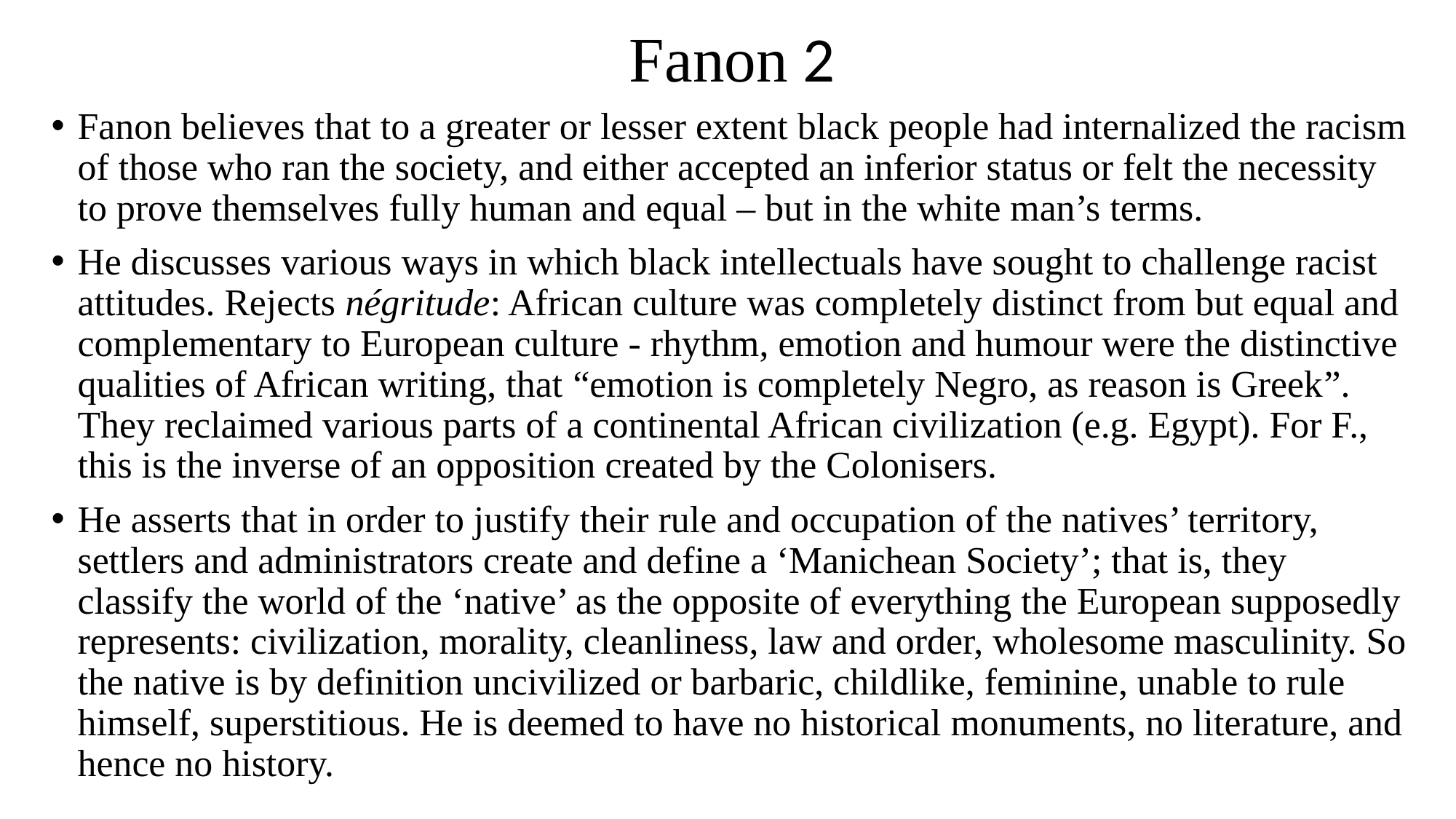

# Fanon 2
Fanon believes that to a greater or lesser extent black people had internalized the racism of those who ran the society, and either accepted an inferior status or felt the necessity to prove themselves fully human and equal – but in the white man’s terms.
He discusses various ways in which black intellectuals have sought to challenge racist attitudes. Rejects négritude: African culture was completely distinct from but equal and complementary to European culture - rhythm, emotion and humour were the distinctive qualities of African writing, that “emotion is completely Negro, as reason is Greek”. They reclaimed various parts of a continental African civilization (e.g. Egypt). For F., this is the inverse of an opposition created by the Colonisers.
He asserts that in order to justify their rule and occupation of the natives’ territory, settlers and administrators create and define a ‘Manichean Society’; that is, they classify the world of the ‘native’ as the opposite of everything the European supposedly represents: civilization, morality, cleanliness, law and order, wholesome masculinity. So the native is by definition uncivilized or barbaric, childlike, feminine, unable to rule himself, superstitious. He is deemed to have no historical monuments, no literature, and hence no history.